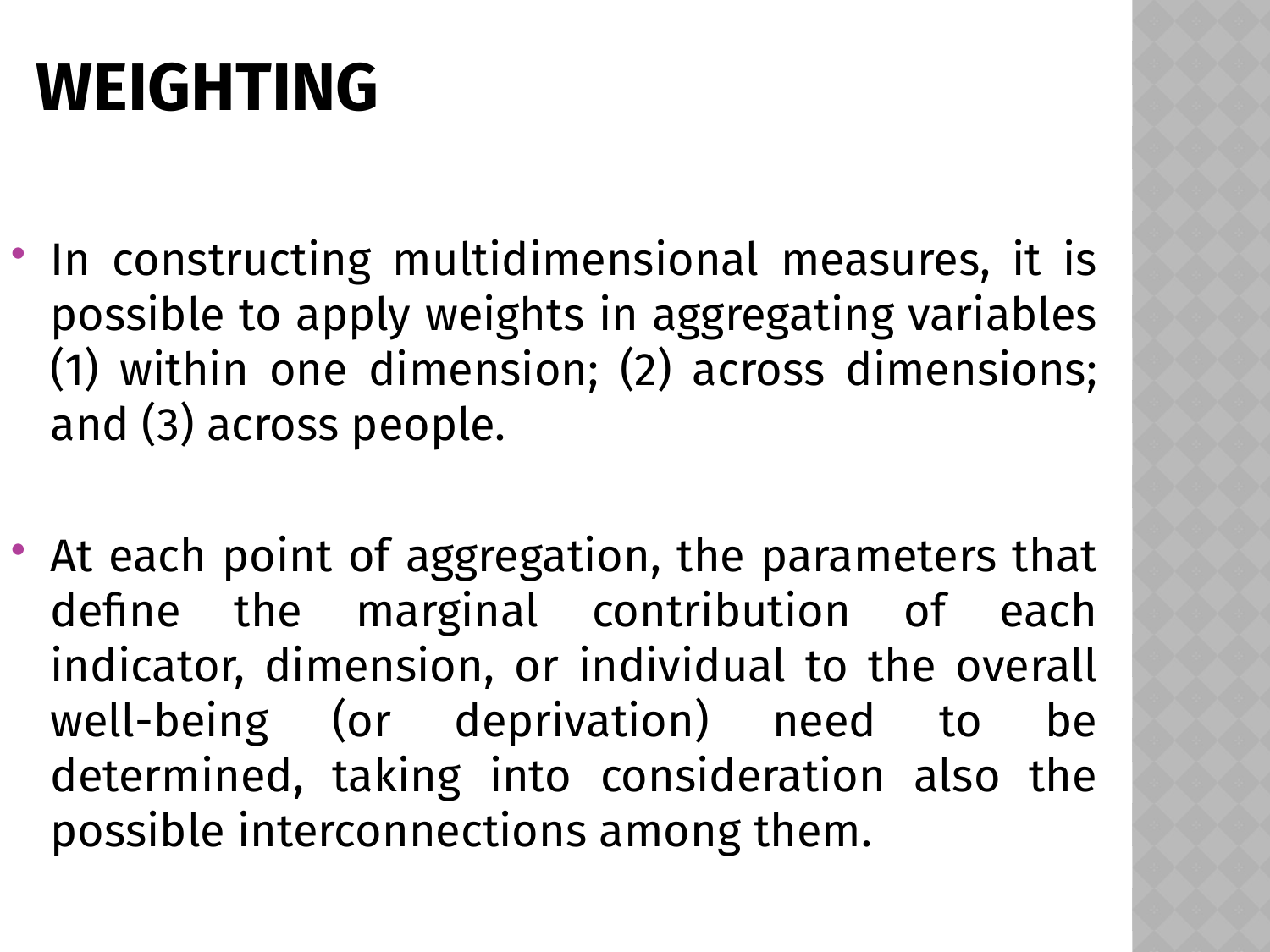

# Weighting
In constructing multidimensional measures, it is possible to apply weights in aggregating variables (1) within one dimension; (2) across dimensions; and (3) across people.

At each point of aggregation, the parameters that define the marginal contribution of each indicator, dimension, or individual to the overall well-being (or deprivation) need to be determined, taking into consideration also the possible interconnections among them.